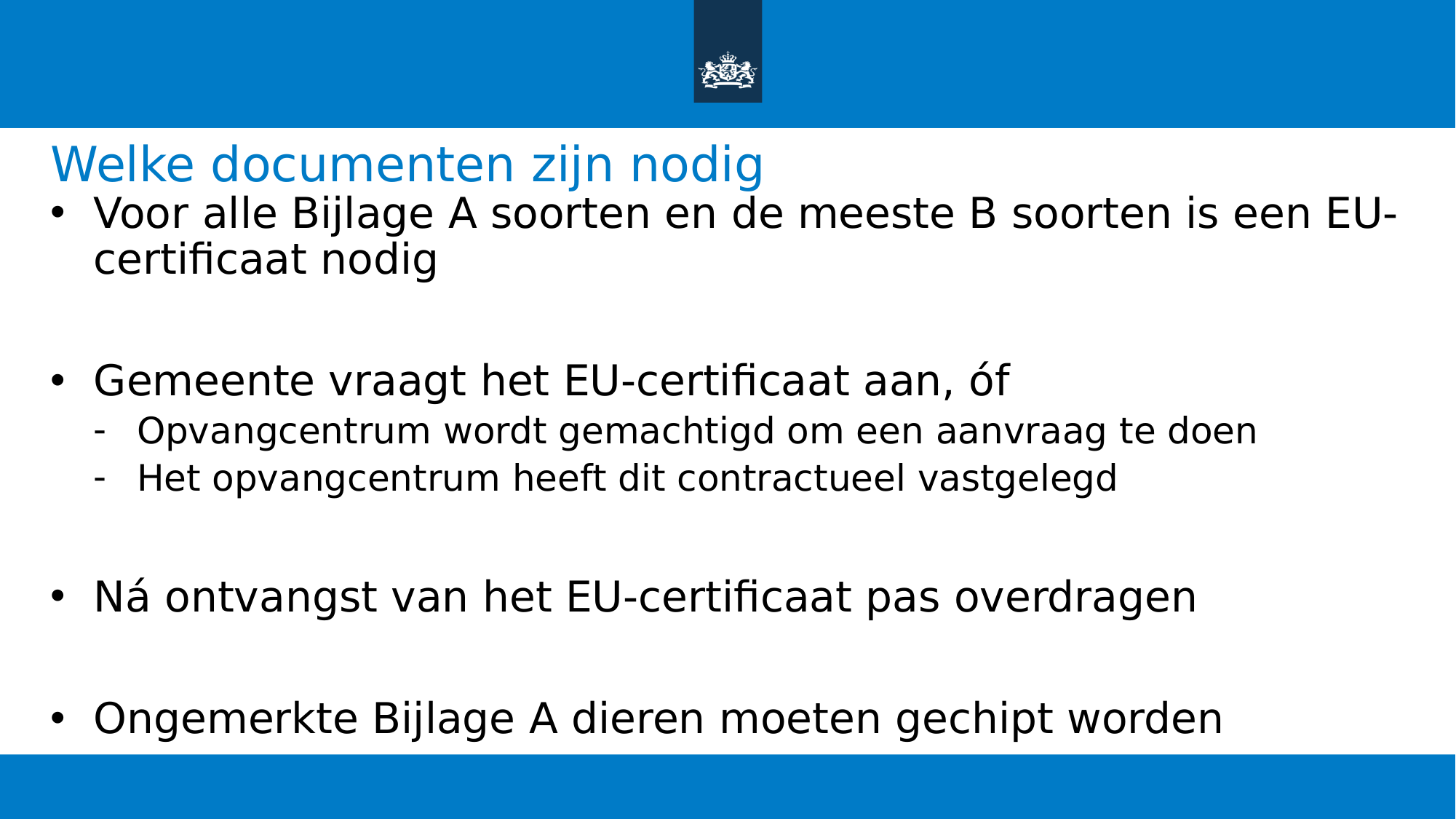

# Welke documenten zijn nodig
Voor alle Bijlage A soorten en de meeste B soorten is een EU-certificaat nodig

Gemeente vraagt het EU-certificaat aan, óf
Opvangcentrum wordt gemachtigd om een aanvraag te doen
Het opvangcentrum heeft dit contractueel vastgelegd

Ná ontvangst van het EU-certificaat pas overdragen

Ongemerkte Bijlage A dieren moeten gechipt worden